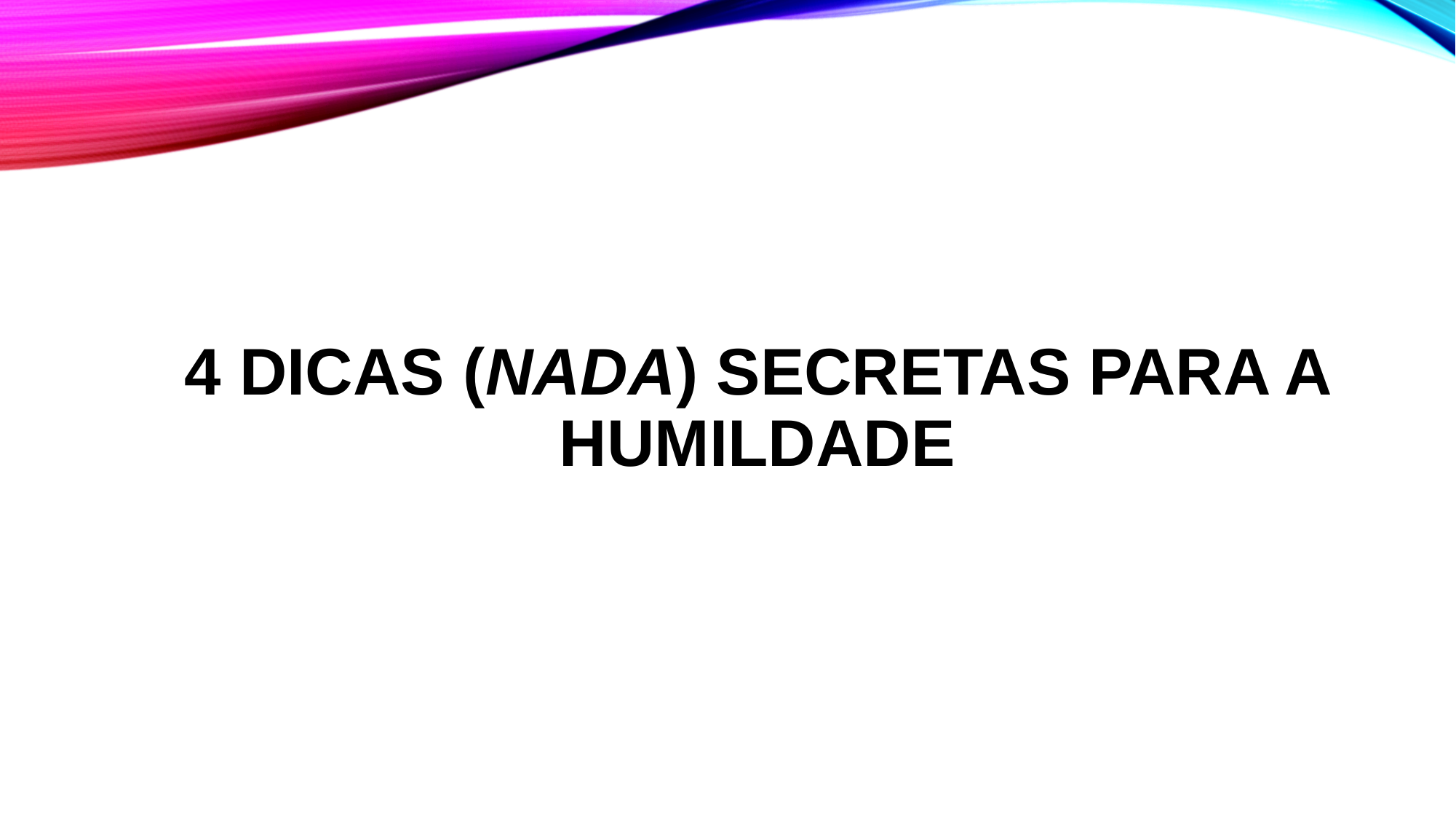

# 4 dicas (nada) secretas para a humildade